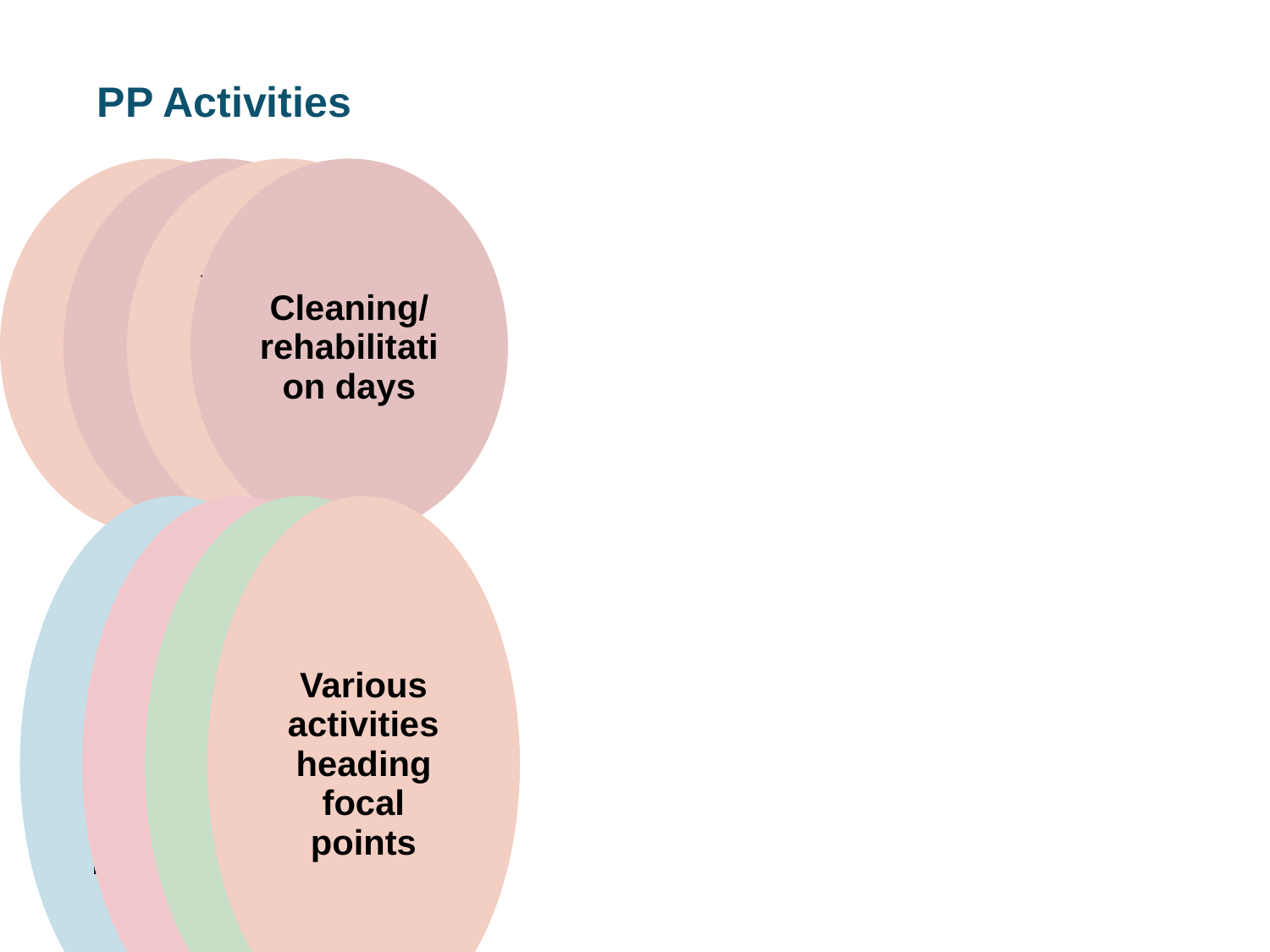

# PP Activities
Site visits/
surveys
Meetings
Cleaning/